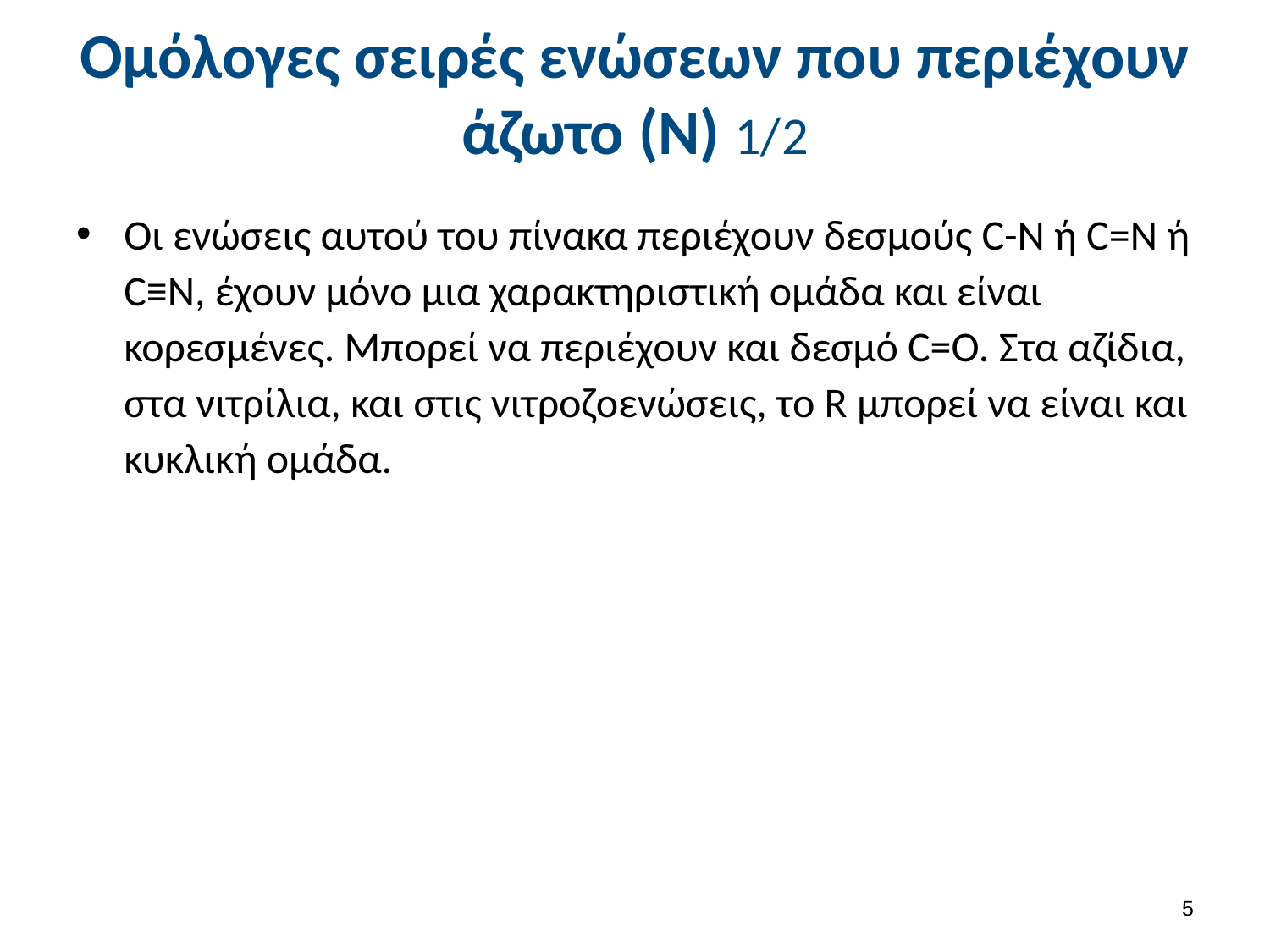

# Ομόλογες σειρές ενώσεων που περιέχουν άζωτο (Ν) 1/2
Οι ενώσεις αυτού του πίνακα περιέχουν δεσμούς C-Ν ή C=N ή C≡N, έχουν μόνο μια χαρακτηριστική ομάδα και είναι κορεσμένες. Μπορεί να περιέχουν και δεσμό C=O. Στα αζίδια, στα νιτρίλια, και στις νιτροζοενώσεις, το R μπορεί να είναι και κυκλική ομάδα.
5